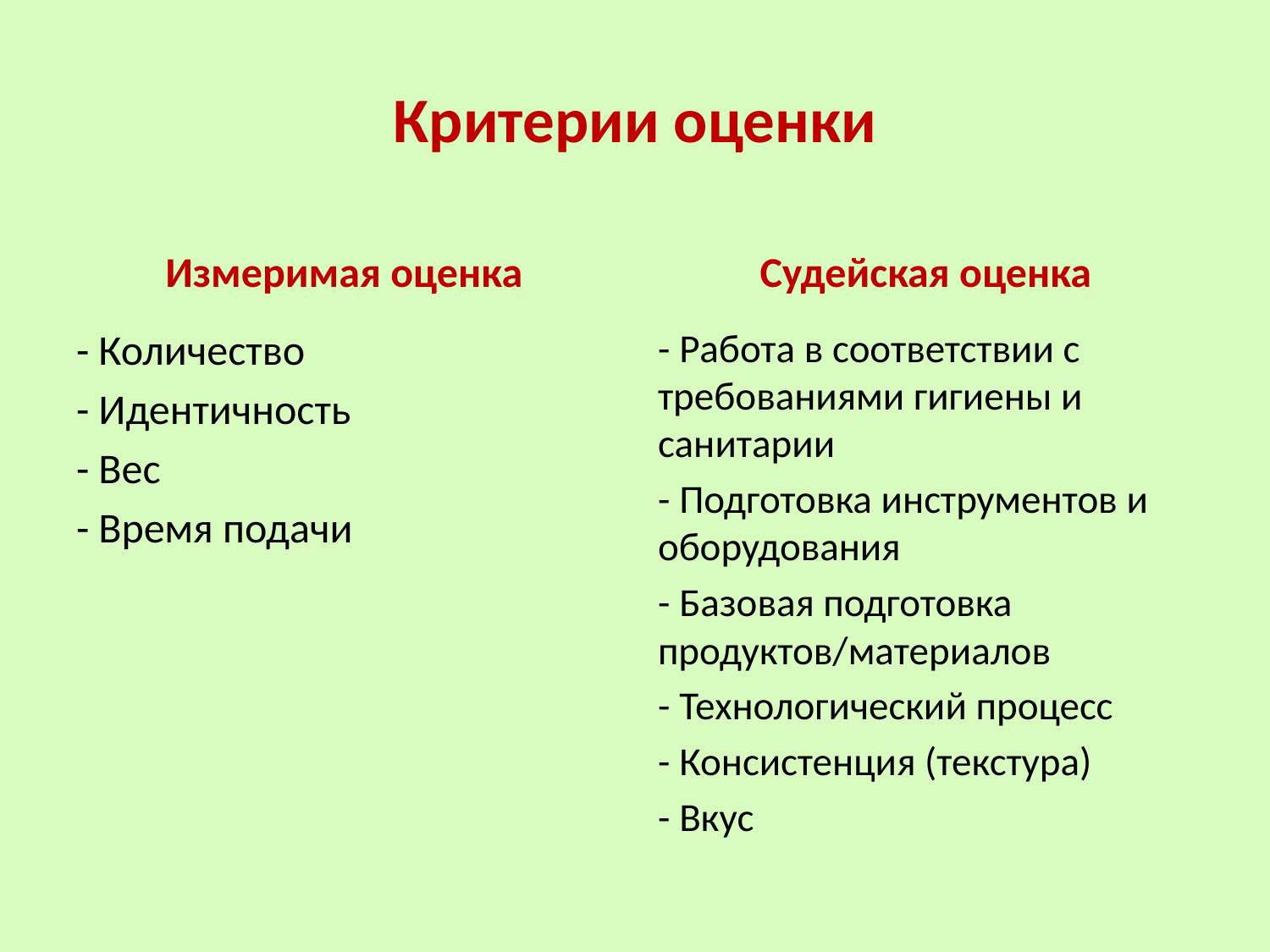

# Критерии оценки
Измеримая оценка
Судейская оценка
- Количество
- Идентичность
- Вес
- Время подачи

- Работа в соответствии с требованиями гигиены и санитарии
- Подготовка инструментов и оборудования
- Базовая подготовка продуктов/материалов
- Технологический процесс
- Консистенция (текстура)
- Вкус